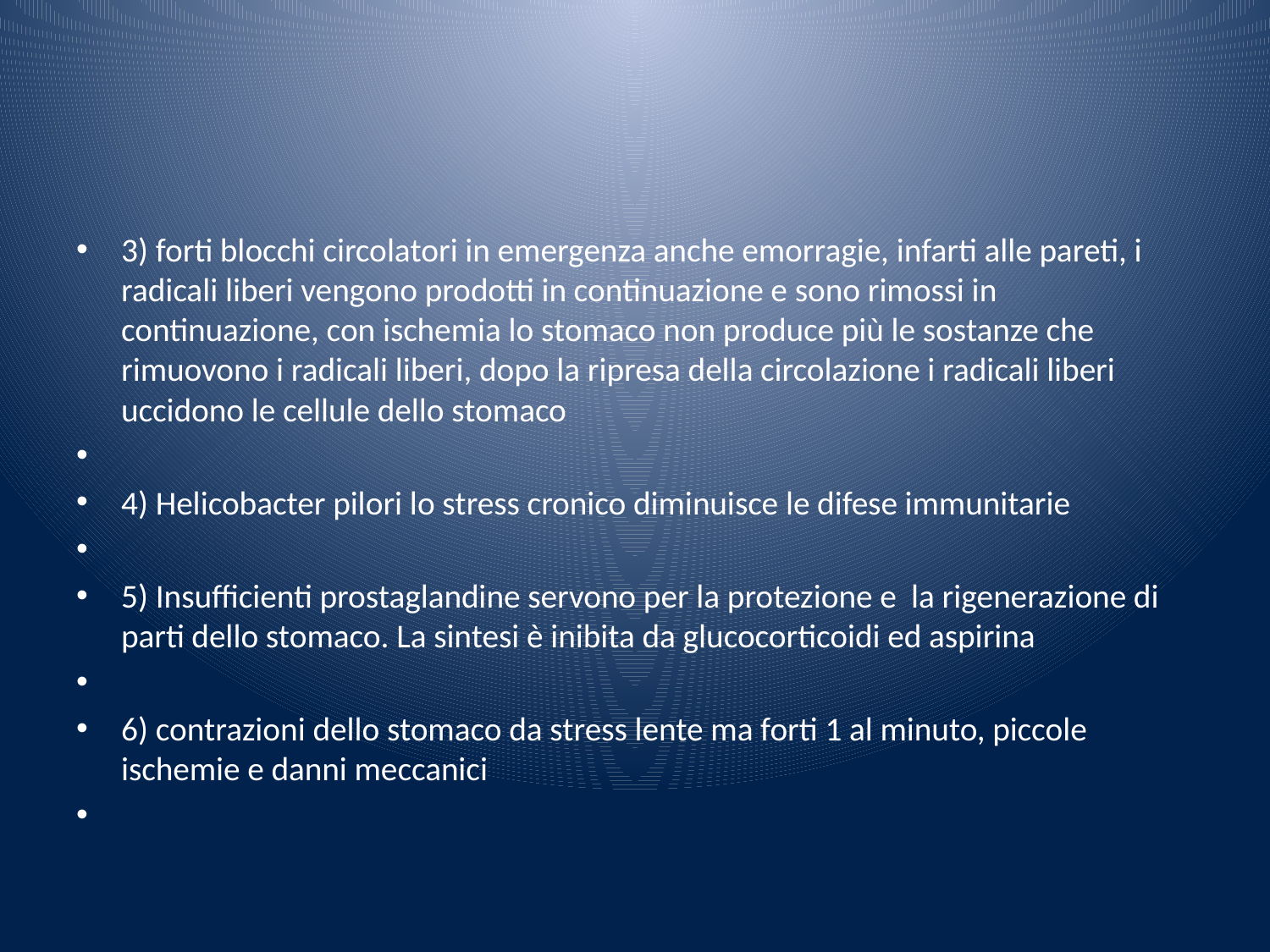

#
3) forti blocchi circolatori in emergenza anche emorragie, infarti alle pareti, i radicali liberi vengono prodotti in continuazione e sono rimossi in continuazione, con ischemia lo stomaco non produce più le sostanze che rimuovono i radicali liberi, dopo la ripresa della circolazione i radicali liberi uccidono le cellule dello stomaco

4) Helicobacter pilori lo stress cronico diminuisce le difese immunitarie

5) Insufficienti prostaglandine servono per la protezione e  la rigenerazione di parti dello stomaco. La sintesi è inibita da glucocorticoidi ed aspirina

6) contrazioni dello stomaco da stress lente ma forti 1 al minuto, piccole ischemie e danni meccanici